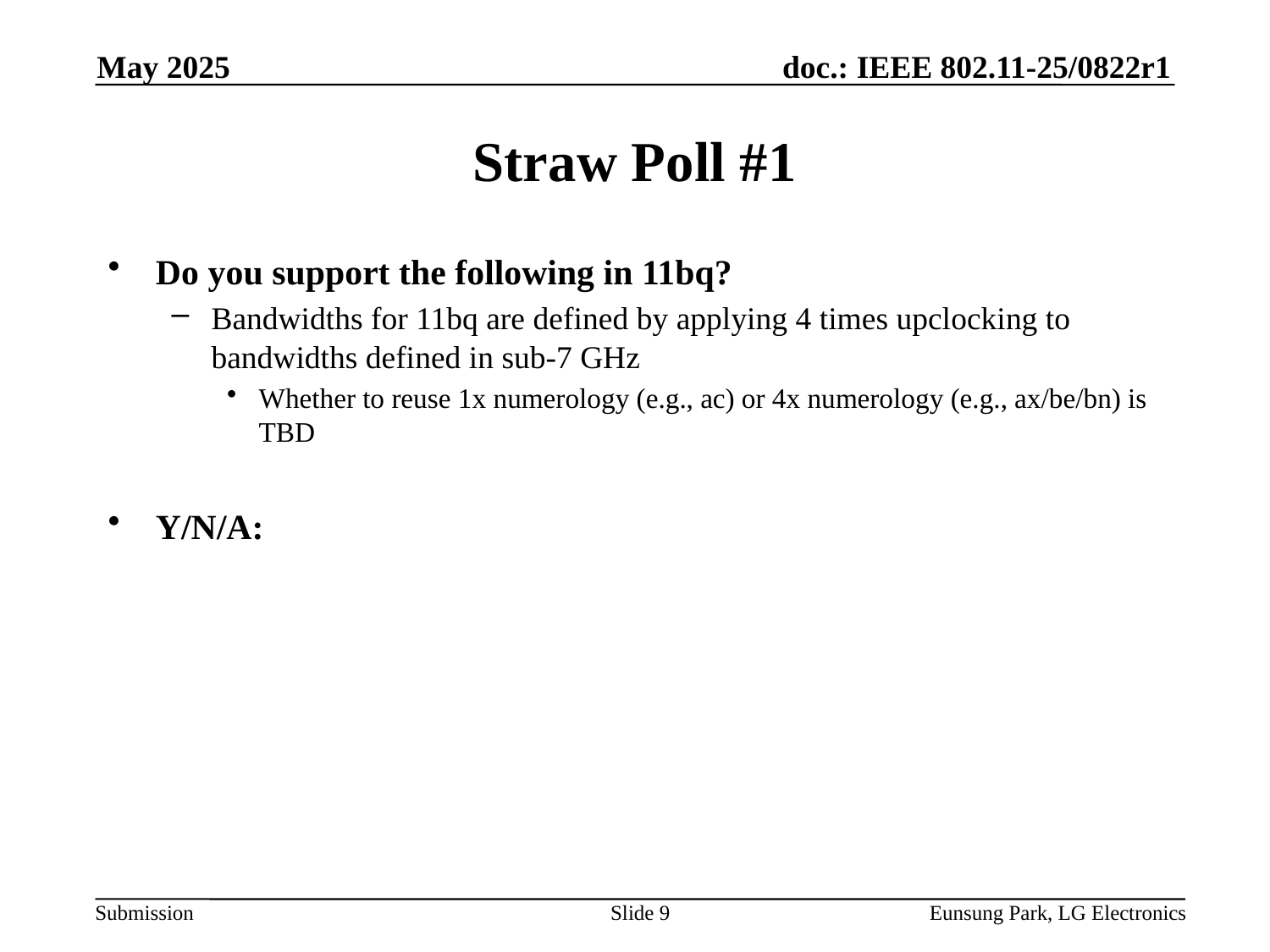

May 2025
# Straw Poll #1
Do you support the following in 11bq?
Bandwidths for 11bq are defined by applying 4 times upclocking to bandwidths defined in sub-7 GHz
Whether to reuse 1x numerology (e.g., ac) or 4x numerology (e.g., ax/be/bn) is TBD

Y/N/A:
Slide 9
Eunsung Park, LG Electronics